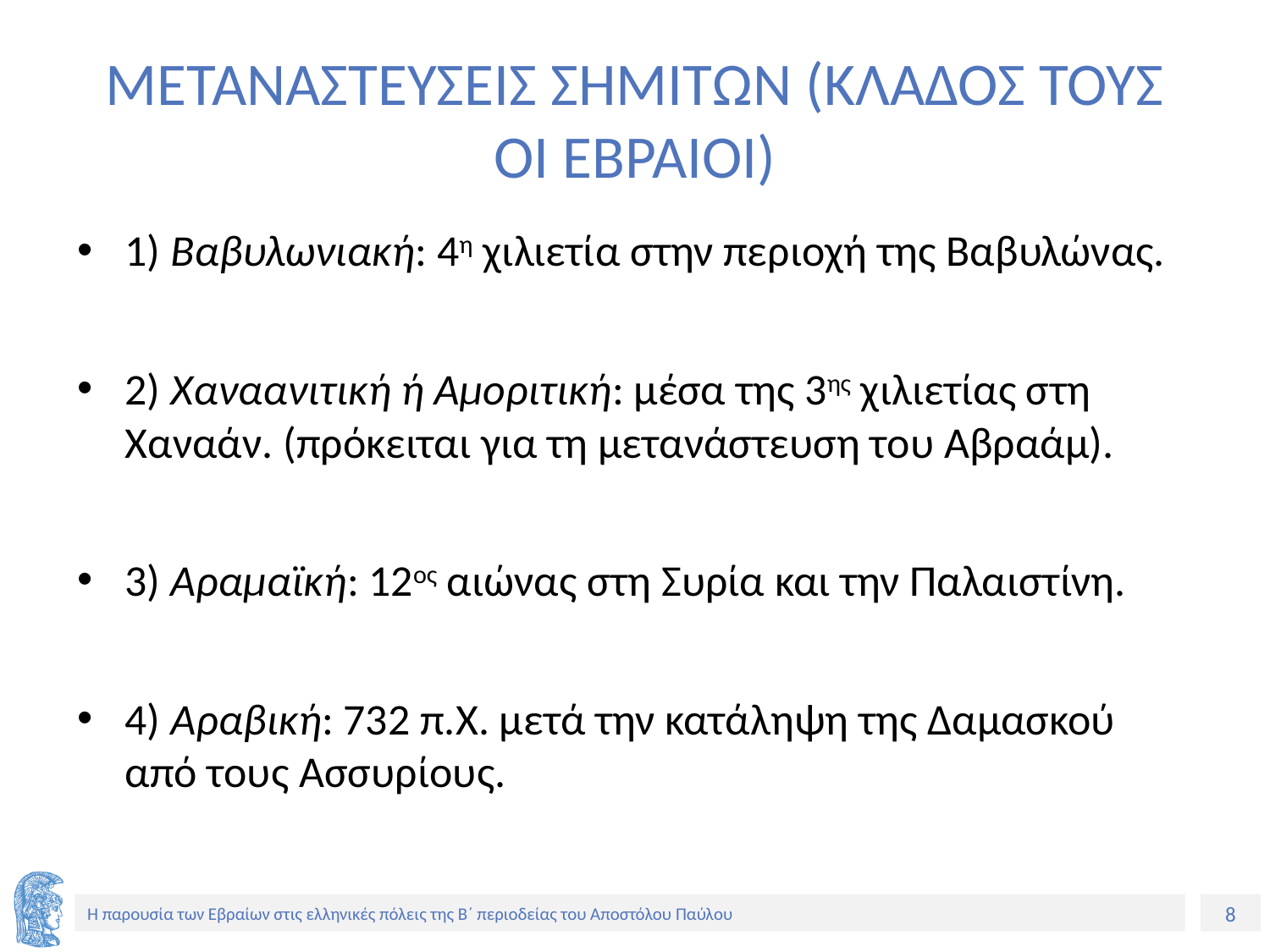

# ΜΕΤΑΝΑΣΤΕΥΣΕΙΣ ΣΗΜΙΤΩΝ (ΚΛΑΔΟΣ ΤΟΥΣ ΟΙ ΕΒΡΑΙΟΙ)
1) Βαβυλωνιακή: 4η χιλιετία στην περιοχή της Βαβυλώνας.

2) Χαναανιτική ή Αμοριτική: μέσα της 3ης χιλιετίας στη Χαναάν. (πρόκειται για τη μετανάστευση του Αβραάμ).

3) Αραμαϊκή: 12ος αιώνας στη Συρία και την Παλαιστίνη.

4) Αραβική: 732 π.Χ. μετά την κατάληψη της Δαμασκού από τους Ασσυρίους.